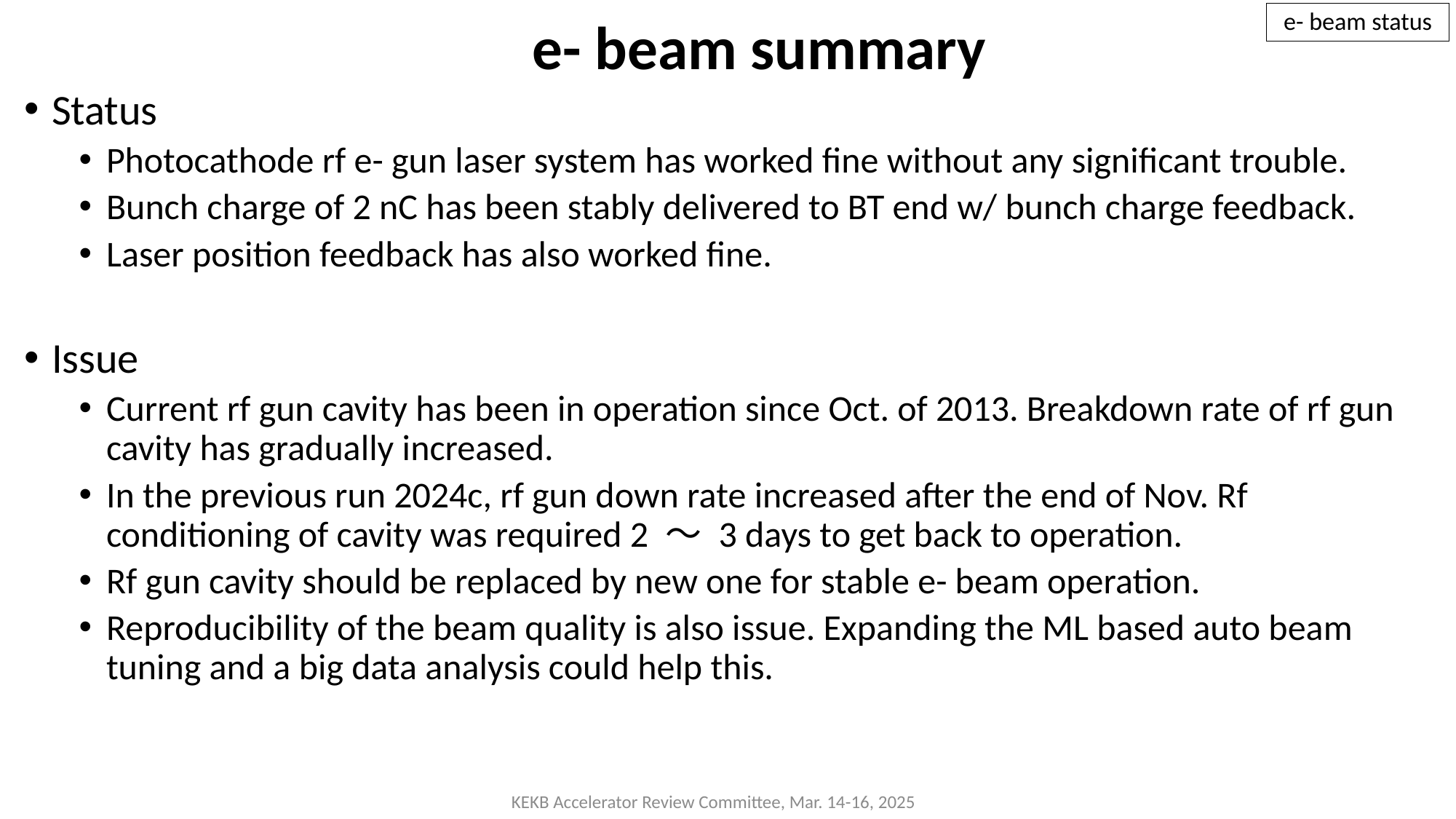

e- beam summary
e- beam status
Status
Photocathode rf e- gun laser system has worked fine without any significant trouble.
Bunch charge of 2 nC has been stably delivered to BT end w/ bunch charge feedback.
Laser position feedback has also worked fine.

Issue
Current rf gun cavity has been in operation since Oct. of 2013. Breakdown rate of rf gun cavity has gradually increased.
In the previous run 2024c, rf gun down rate increased after the end of Nov. Rf conditioning of cavity was required 2 ～ 3 days to get back to operation.
Rf gun cavity should be replaced by new one for stable e- beam operation.
Reproducibility of the beam quality is also issue. Expanding the ML based auto beam tuning and a big data analysis could help this.